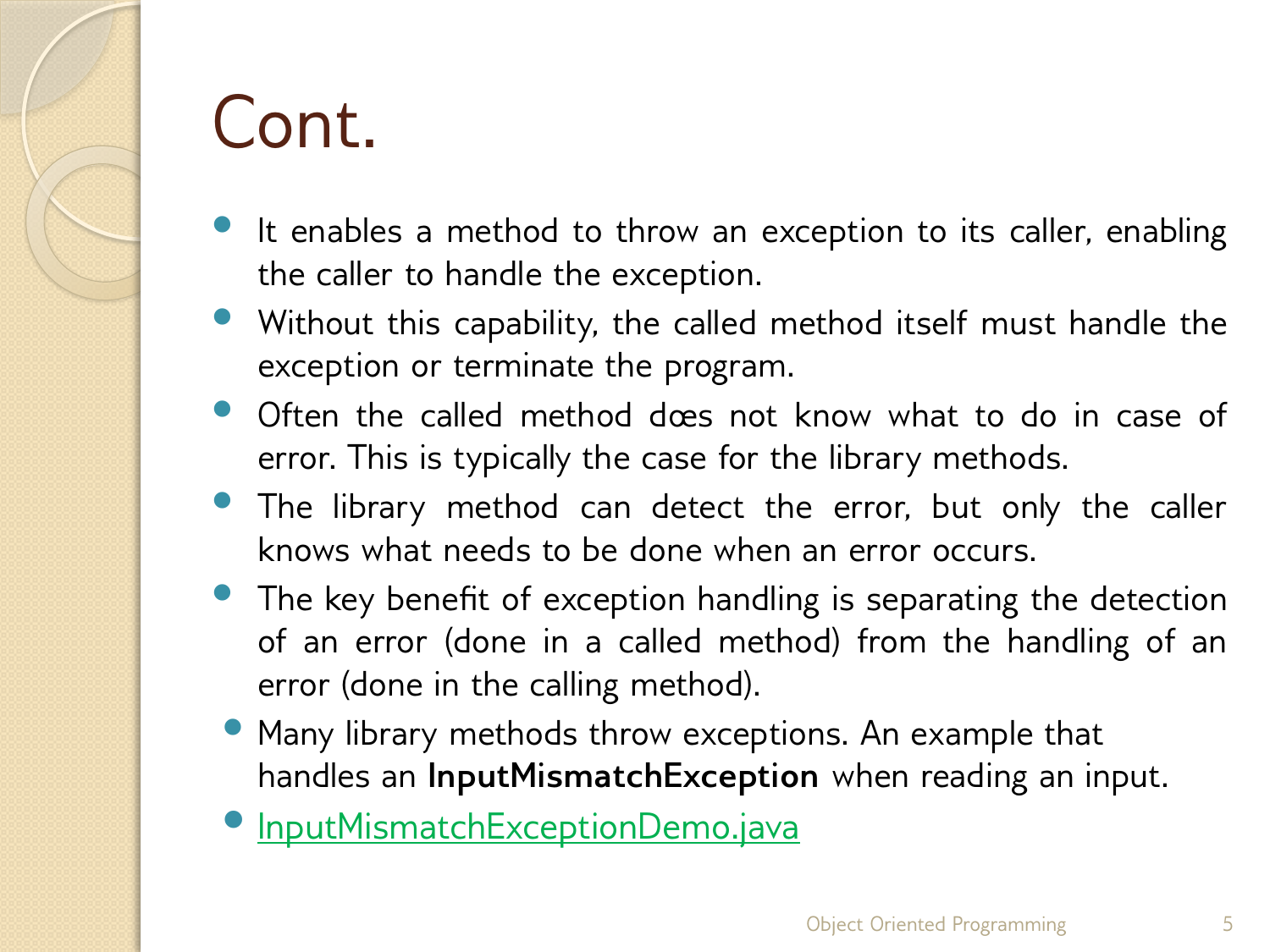

# Cont.
It enables a method to throw an exception to its caller, enabling the caller to handle the exception.
Without this capability, the called method itself must handle the exception or terminate the program.
Often the called method does not know what to do in case of error. This is typically the case for the library methods.
The library method can detect the error, but only the caller knows what needs to be done when an error occurs.
The key benefit of exception handling is separating the detection of an error (done in a called method) from the handling of an error (done in the calling method).
Many library methods throw exceptions. An example that handles an InputMismatchException when reading an input.
InputMismatchExceptionDemo.java
Object Oriented Programming
5